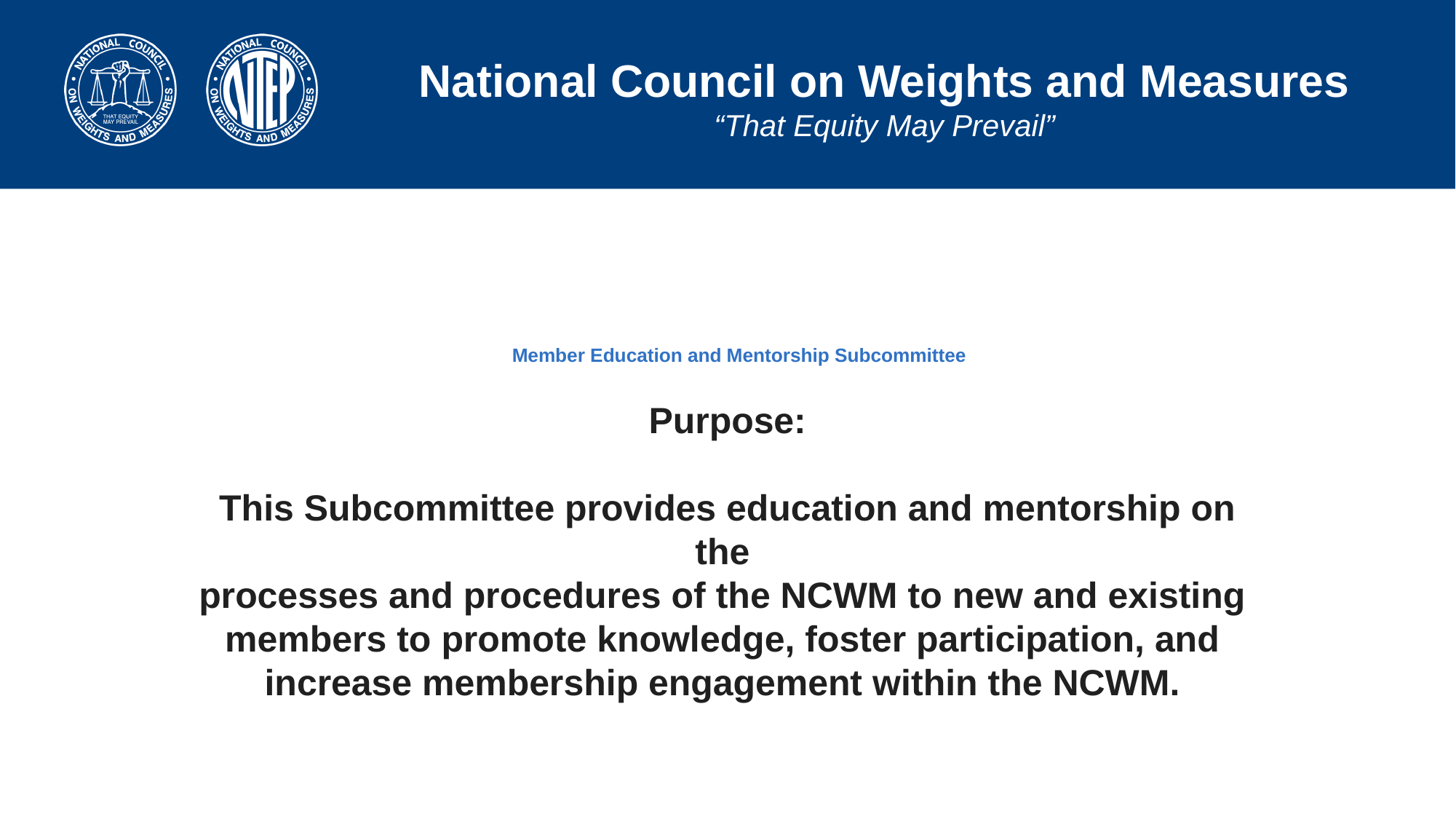

# Member Education and Mentorship Subcommittee
Purpose:
This Subcommittee provides education and mentorship on the
processes and procedures of the NCWM to new and existing
members to promote knowledge, foster participation, and
increase membership engagement within the NCWM.